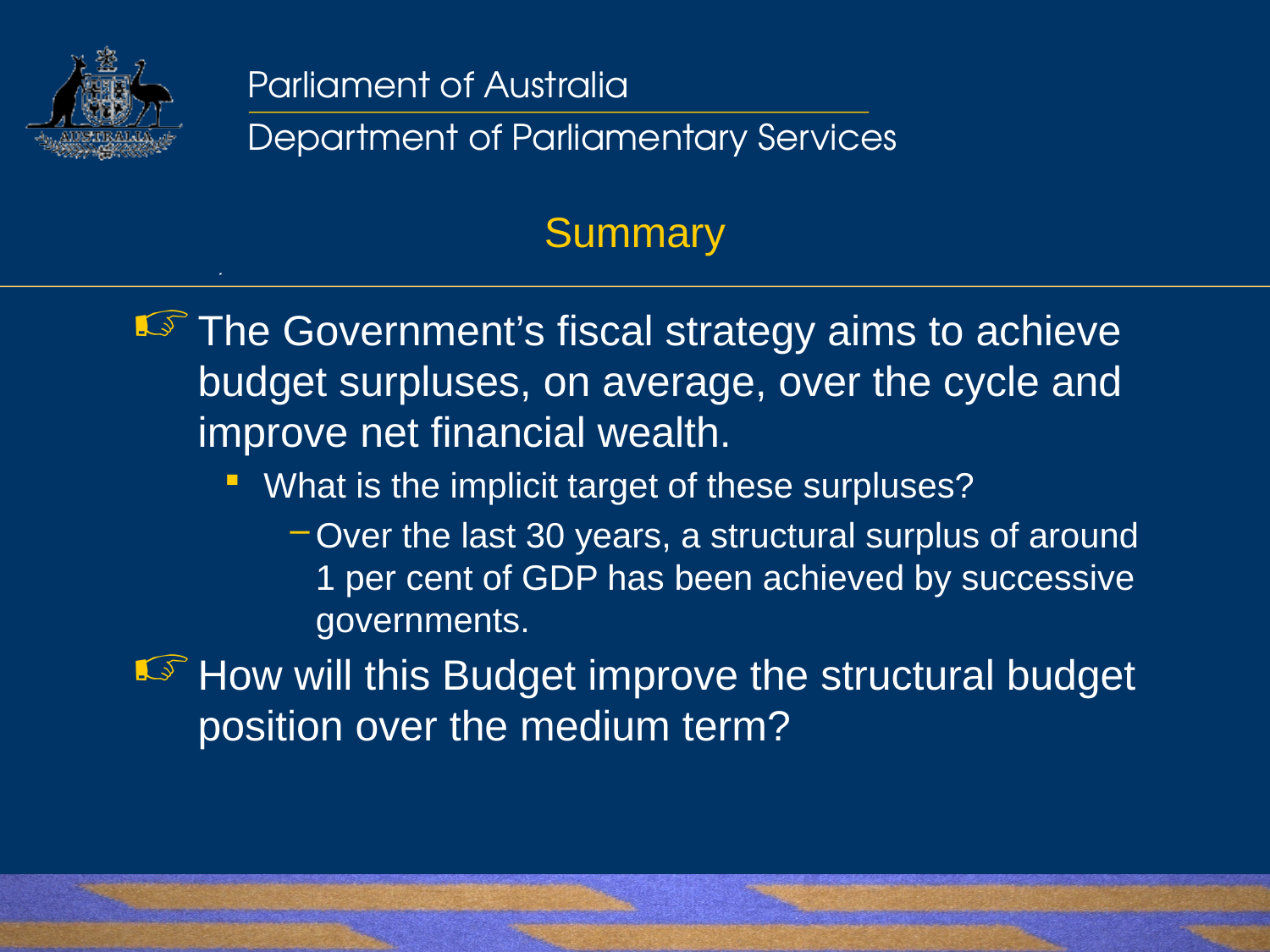

# Summary
The Government’s fiscal strategy aims to achieve budget surpluses, on average, over the cycle and improve net financial wealth.
What is the implicit target of these surpluses?
Over the last 30 years, a structural surplus of around 1 per cent of GDP has been achieved by successive governments.
How will this Budget improve the structural budget position over the medium term?